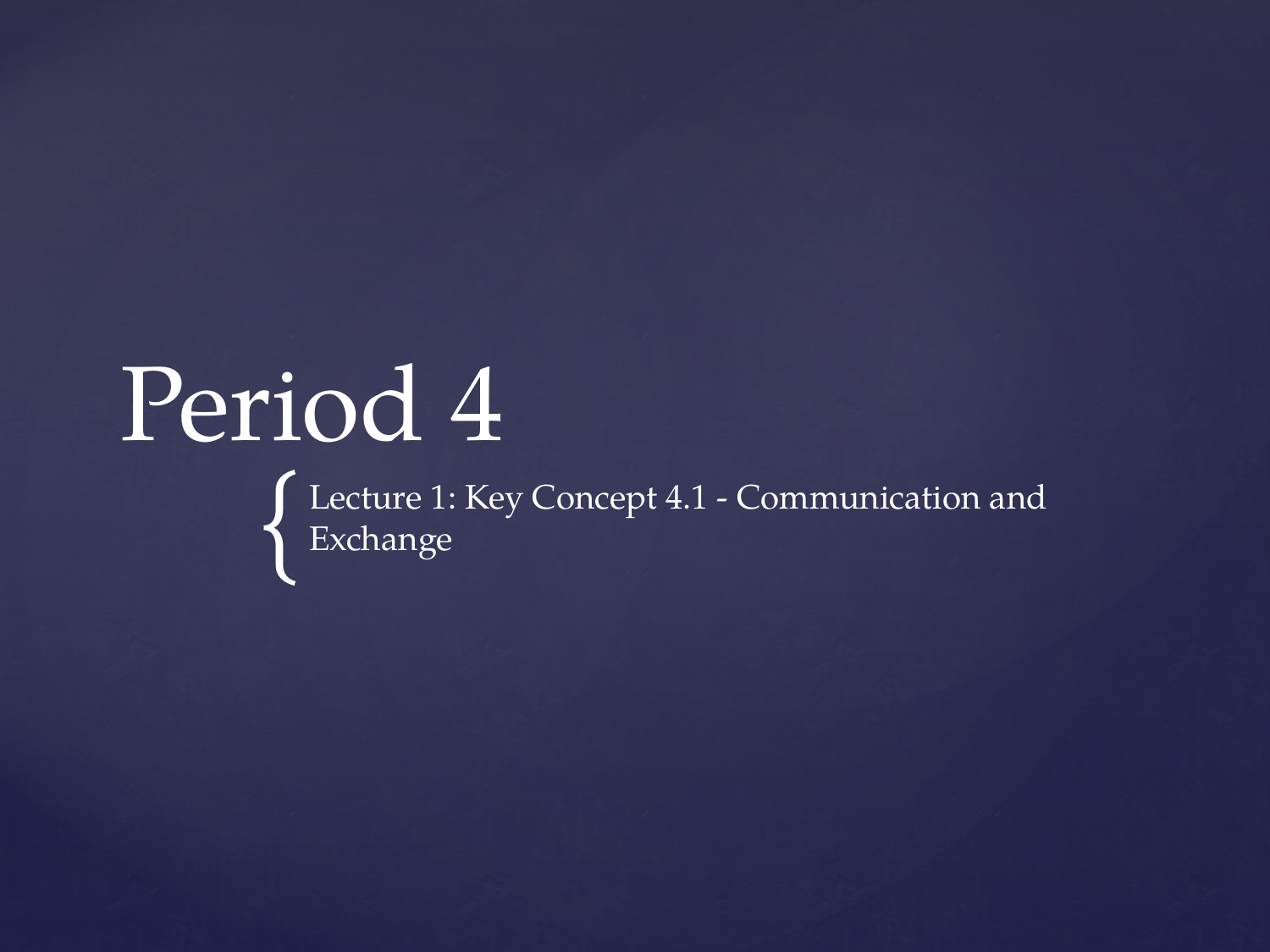

# Period 4
Lecture 1: Key Concept 4.1 - Communication and Exchange